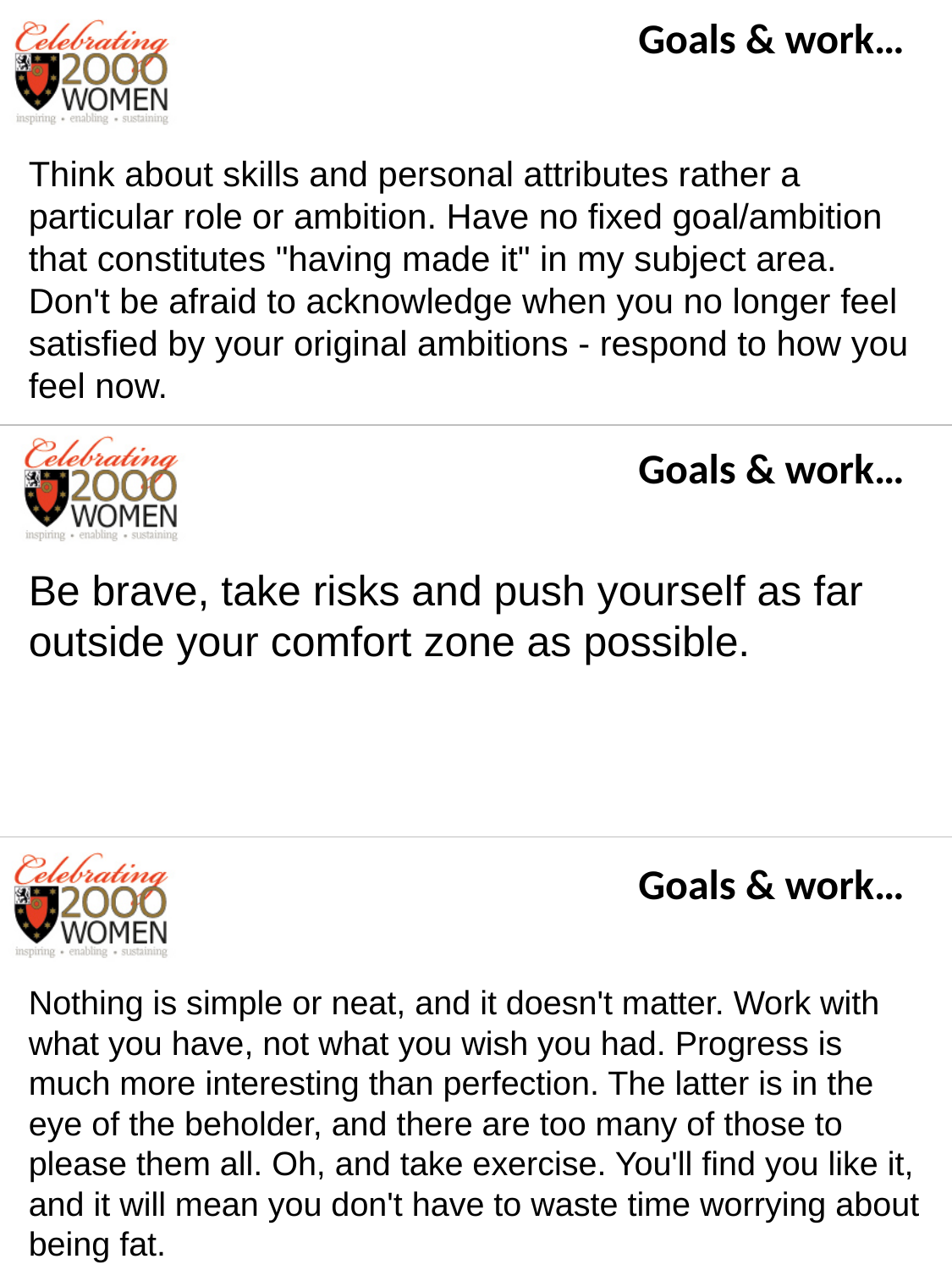

Goals & work…
Think about skills and personal attributes rather a particular role or ambition. Have no fixed goal/ambition that constitutes "having made it" in my subject area. Don't be afraid to acknowledge when you no longer feel satisfied by your original ambitions - respond to how you feel now.
Goals & work…
Be brave, take risks and push yourself as far outside your comfort zone as possible.
Goals & work…
Nothing is simple or neat, and it doesn't matter. Work with what you have, not what you wish you had. Progress is much more interesting than perfection. The latter is in the eye of the beholder, and there are too many of those to please them all. Oh, and take exercise. You'll find you like it, and it will mean you don't have to waste time worrying about being fat.